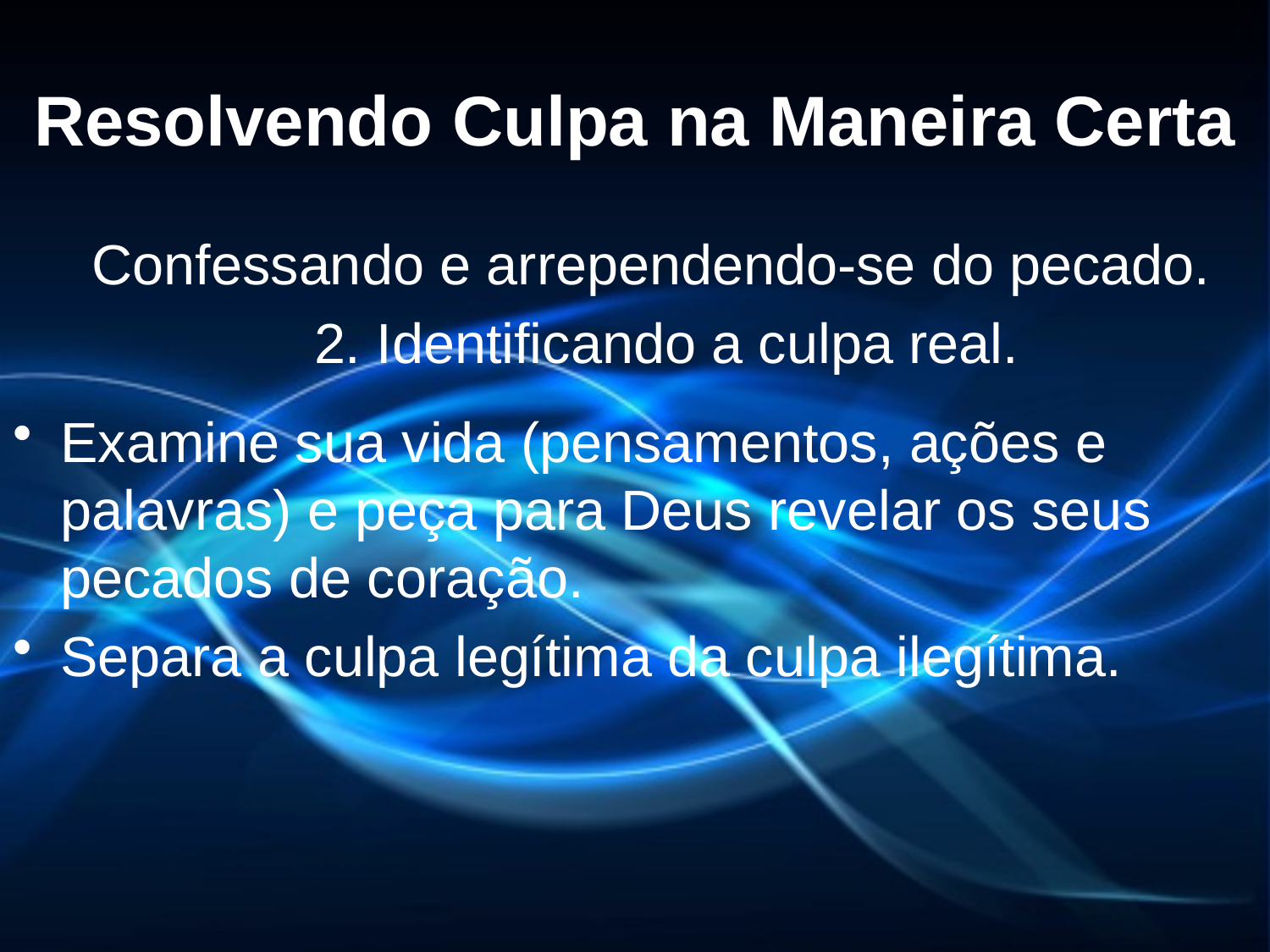

# Resolvendo Culpa na Maneira Certa
 Confessando e arrependendo-se do pecado.
2. Identificando a culpa real.

Examine sua vida (pensamentos, ações e palavras) e peça para Deus revelar os seus pecados de coração.
Separa a culpa legítima da culpa ilegítima.